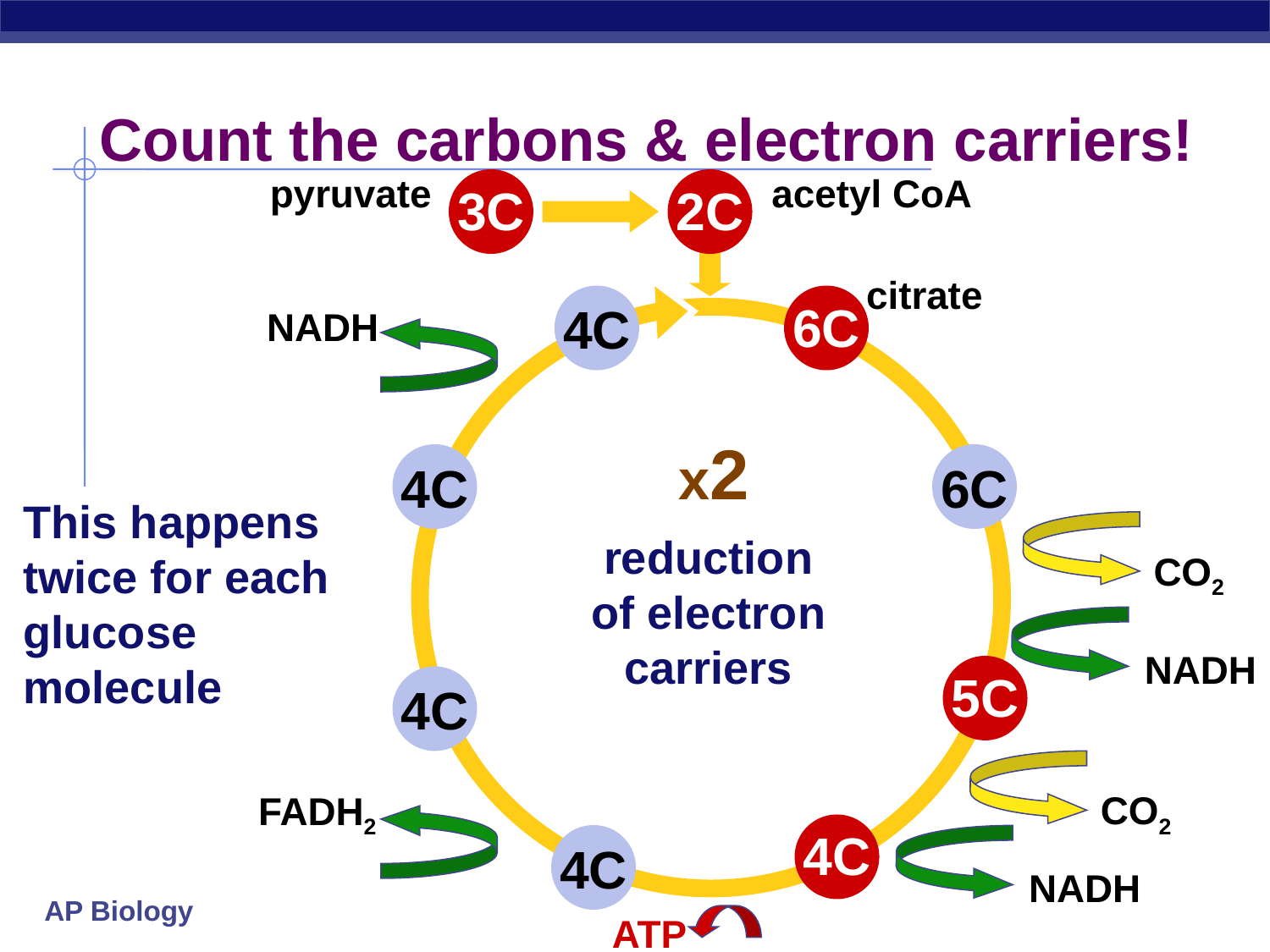

Count the carbons & electron carriers!

pyruvate
acetyl CoA

3C

2C

citrate

4C

6C
NADH

x2

4C

6C
This happens twice for each glucose molecule

CO2
reduction
of electron
carriers

NADH

5C

4C

CO2
FADH2

4C

4C

NADH

ATP